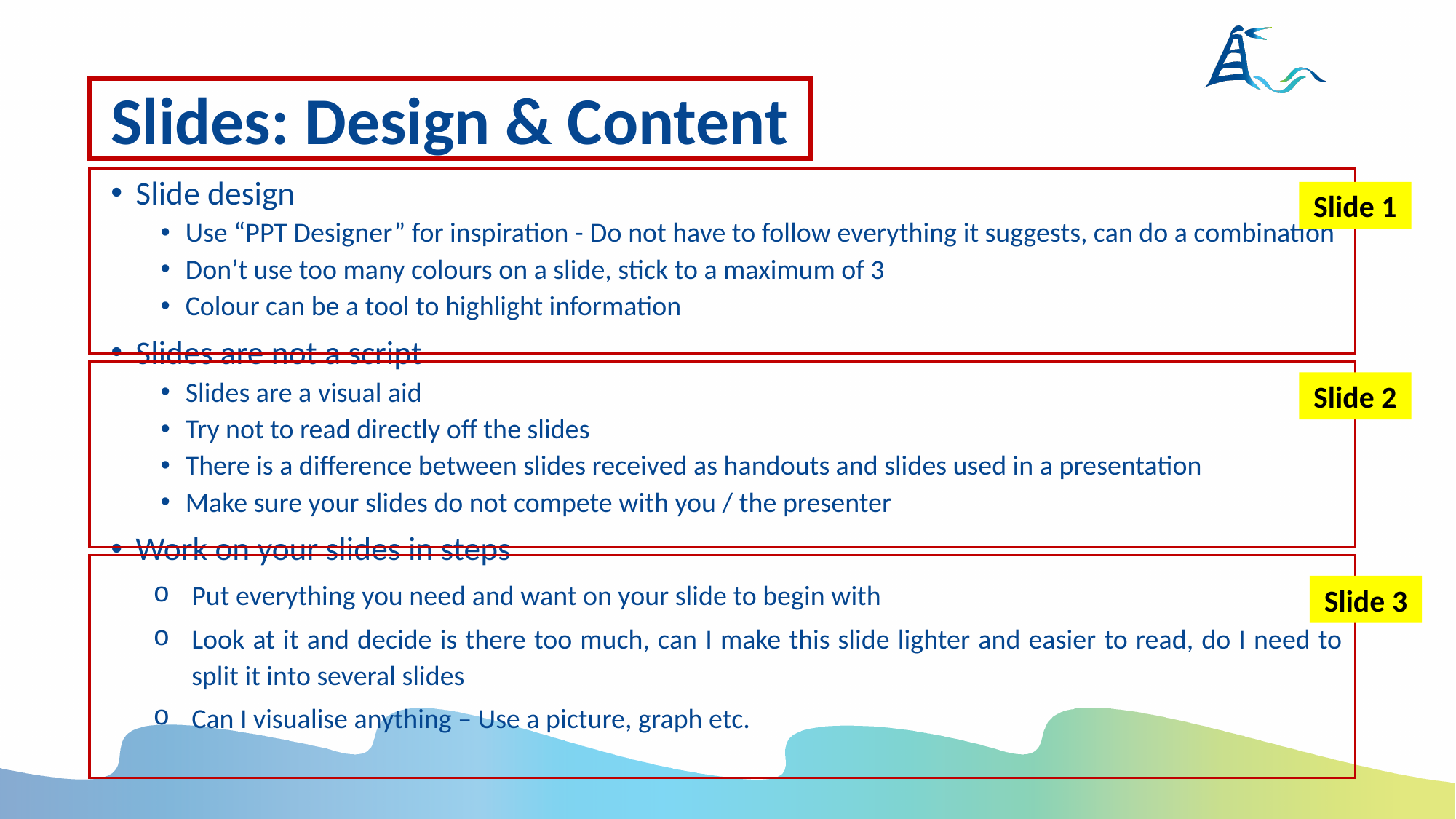

# Slides: Design & Content

Slide design
Use “PPT Designer” for inspiration - Do not have to follow everything it suggests, can do a combination
Don’t use too many colours on a slide, stick to a maximum of 3
Colour can be a tool to highlight information
Slides are not a script
Slides are a visual aid
Try not to read directly off the slides
There is a difference between slides received as handouts and slides used in a presentation
Make sure your slides do not compete with you / the presenter
Work on your slides in steps
Put everything you need and want on your slide to begin with
Look at it and decide is there too much, can I make this slide lighter and easier to read, do I need to split it into several slides
Can I visualise anything – Use a picture, graph etc.
Slide 1

Slide 2

Slide 3